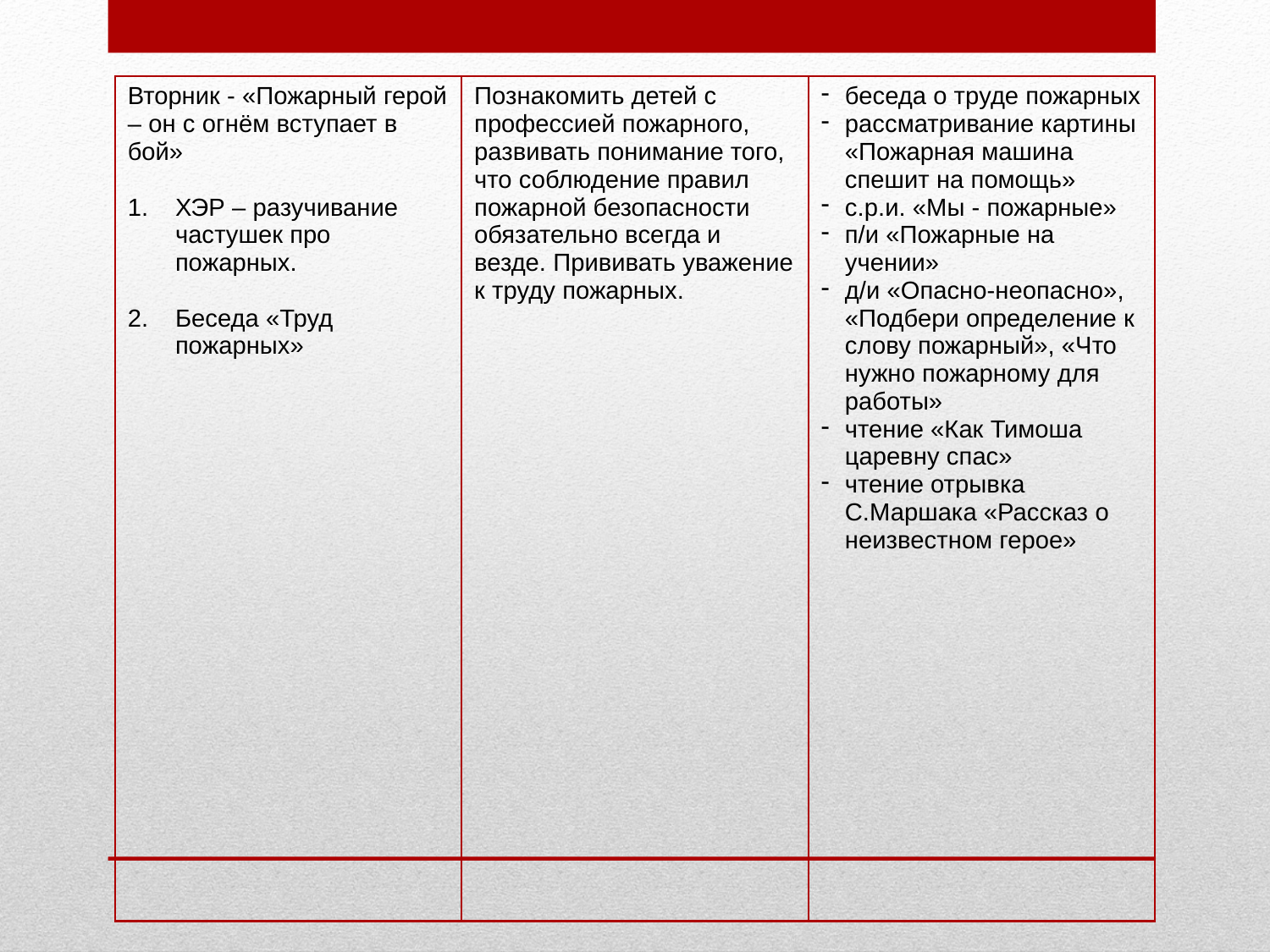

| Вторник - «Пожарный герой – он с огнём вступает в бой» ХЭР – разучивание частушек про пожарных. Беседа «Труд пожарных» | Познакомить детей с профессией пожарного, развивать понимание того, что соблюдение правил пожарной безопасности обязательно всегда и везде. Прививать уважение к труду пожарных. | беседа о труде пожарных рассматривание картины «Пожарная машина спешит на помощь» с.р.и. «Мы - пожарные» п/и «Пожарные на учении» д/и «Опасно-неопасно», «Подбери определение к слову пожарный», «Что нужно пожарному для работы» чтение «Как Тимоша царевну спас» чтение отрывка С.Маршака «Рассказ о неизвестном герое» |
| --- | --- | --- |